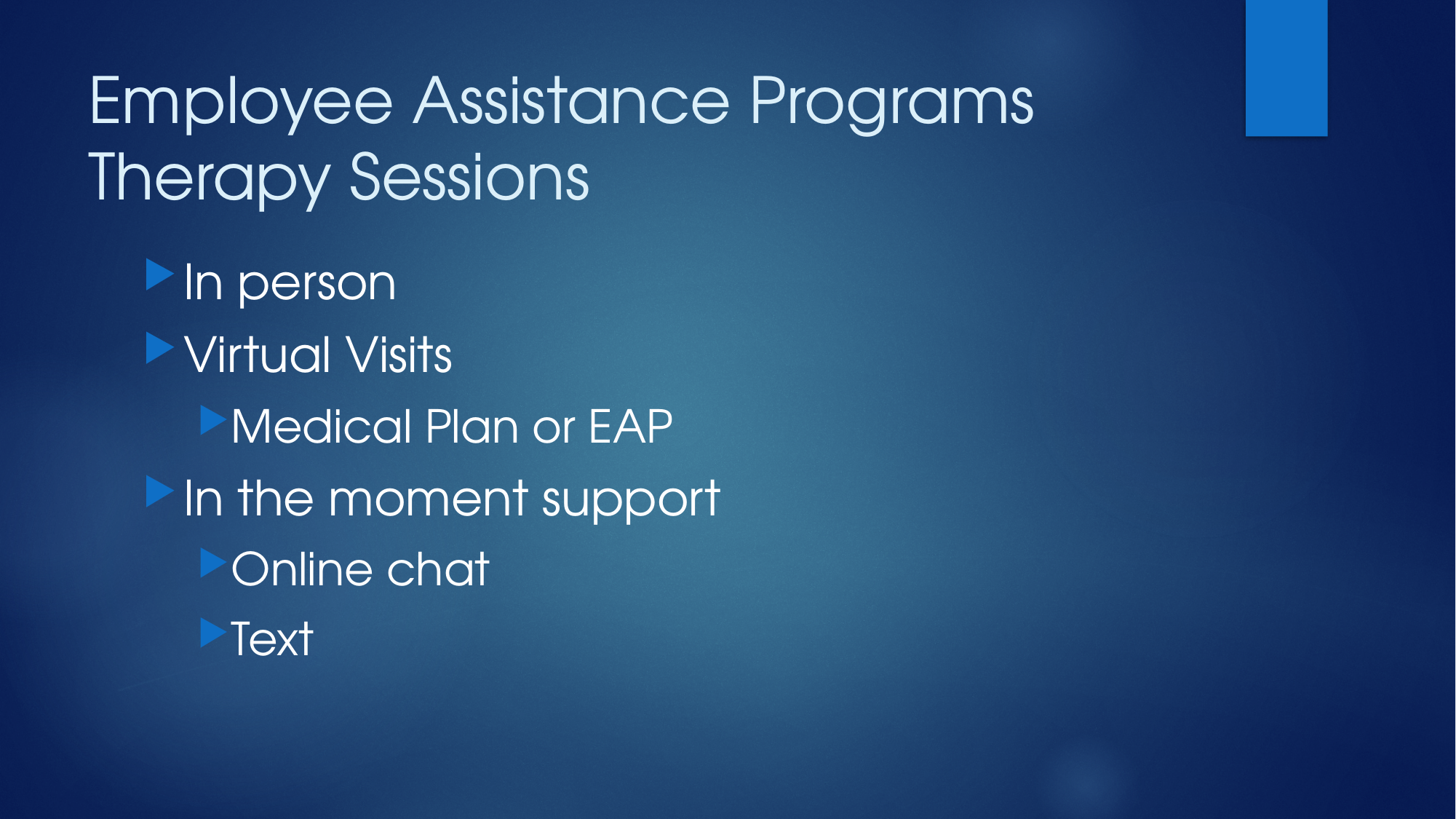

# Employee Assistance Programs Therapy Sessions
In person
Virtual Visits
Medical Plan or EAP
In the moment support
Online chat
Text